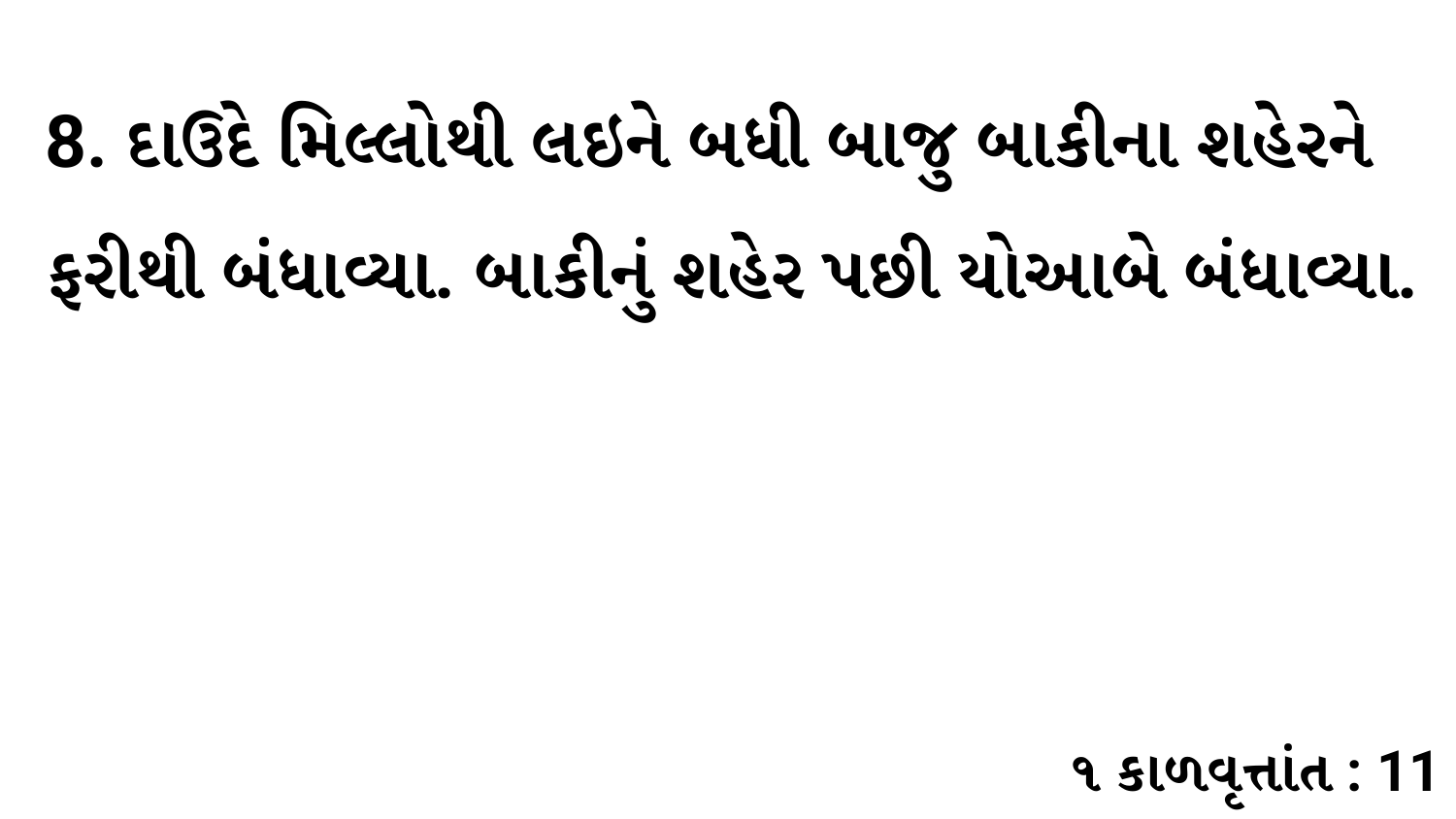

8. દાઉદે મિલ્લોથી લઇને બધી બાજુ બાકીના શહેરને ફરીથી બંધાવ્યા. બાકીનું શહેર પછી યોઆબે બંધાવ્યા.
૧ કાળવૃત્તાંત : 11